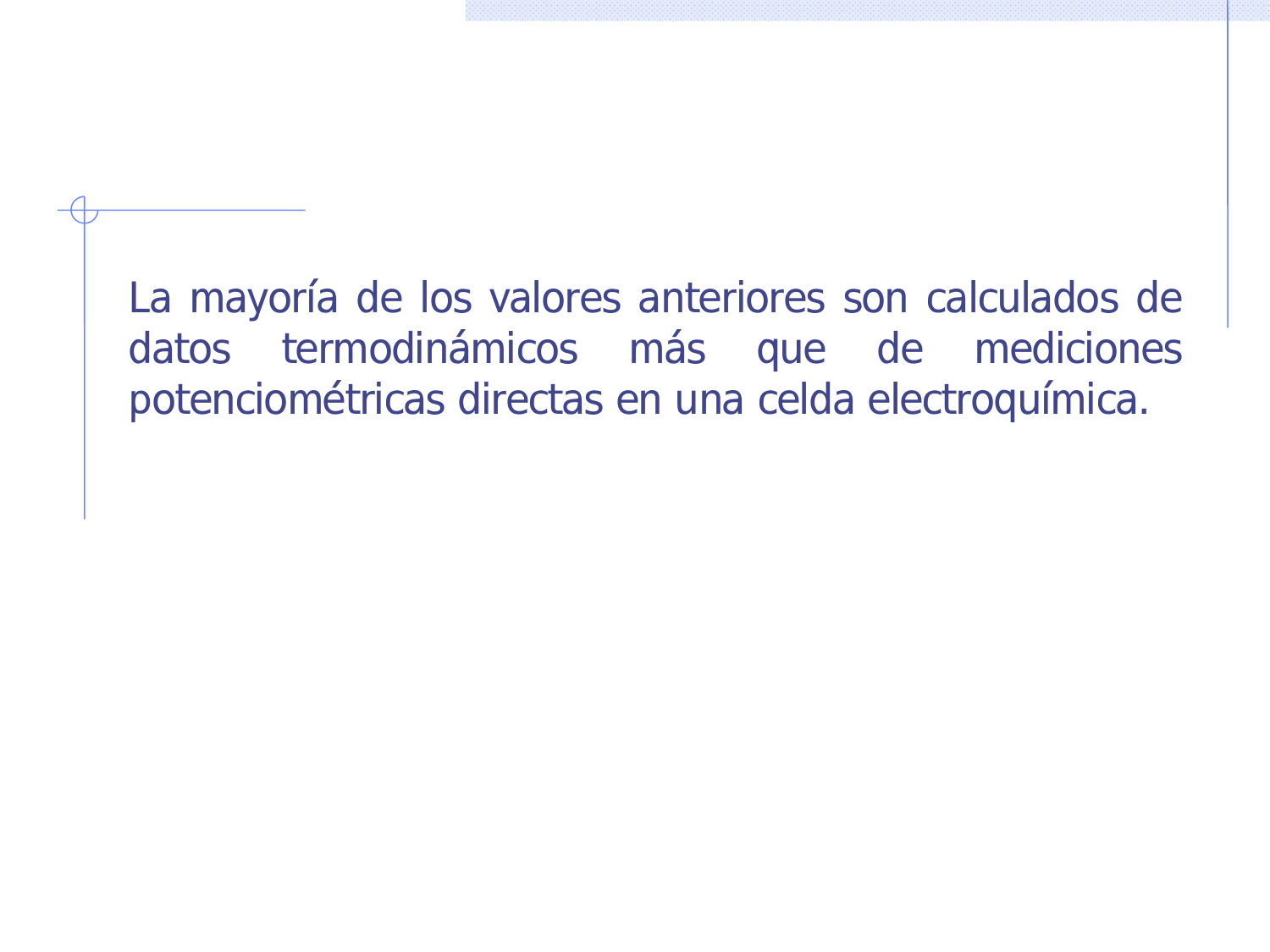

La mayoría de los valores anteriores son calculados de datos termodinámicos más que de mediciones potenciométricas directas en una celda electroquímica.